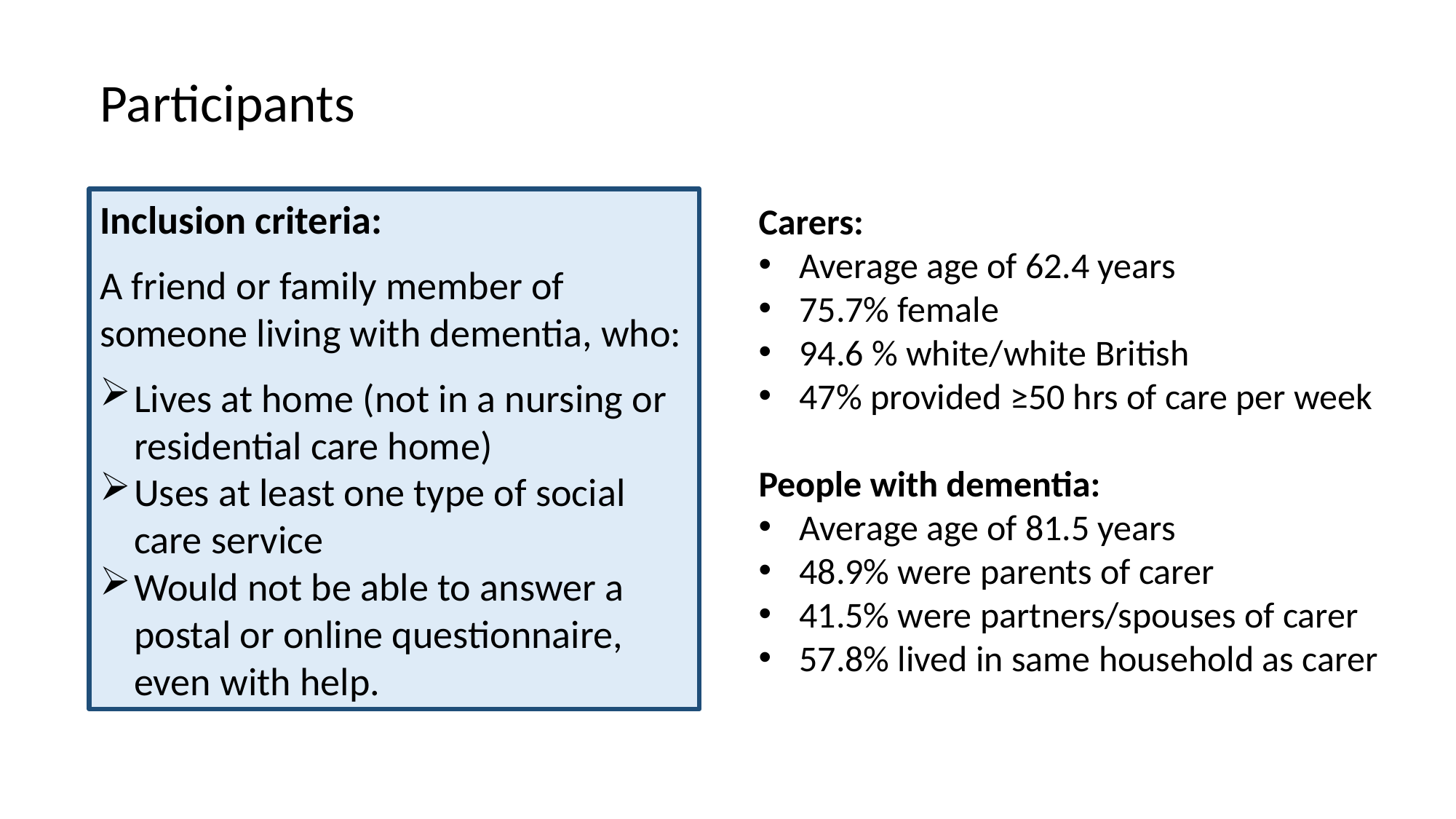

# Participants
Inclusion criteria:
A friend or family member of someone living with dementia, who:
Lives at home (not in a nursing or residential care home)
Uses at least one type of social care service
Would not be able to answer a postal or online questionnaire, even with help.
Carers:
Average age of 62.4 years
75.7% female
94.6 % white/white British
47% provided ≥50 hrs of care per week

People with dementia:
Average age of 81.5 years
48.9% were parents of carer
41.5% were partners/spouses of carer
57.8% lived in same household as carer